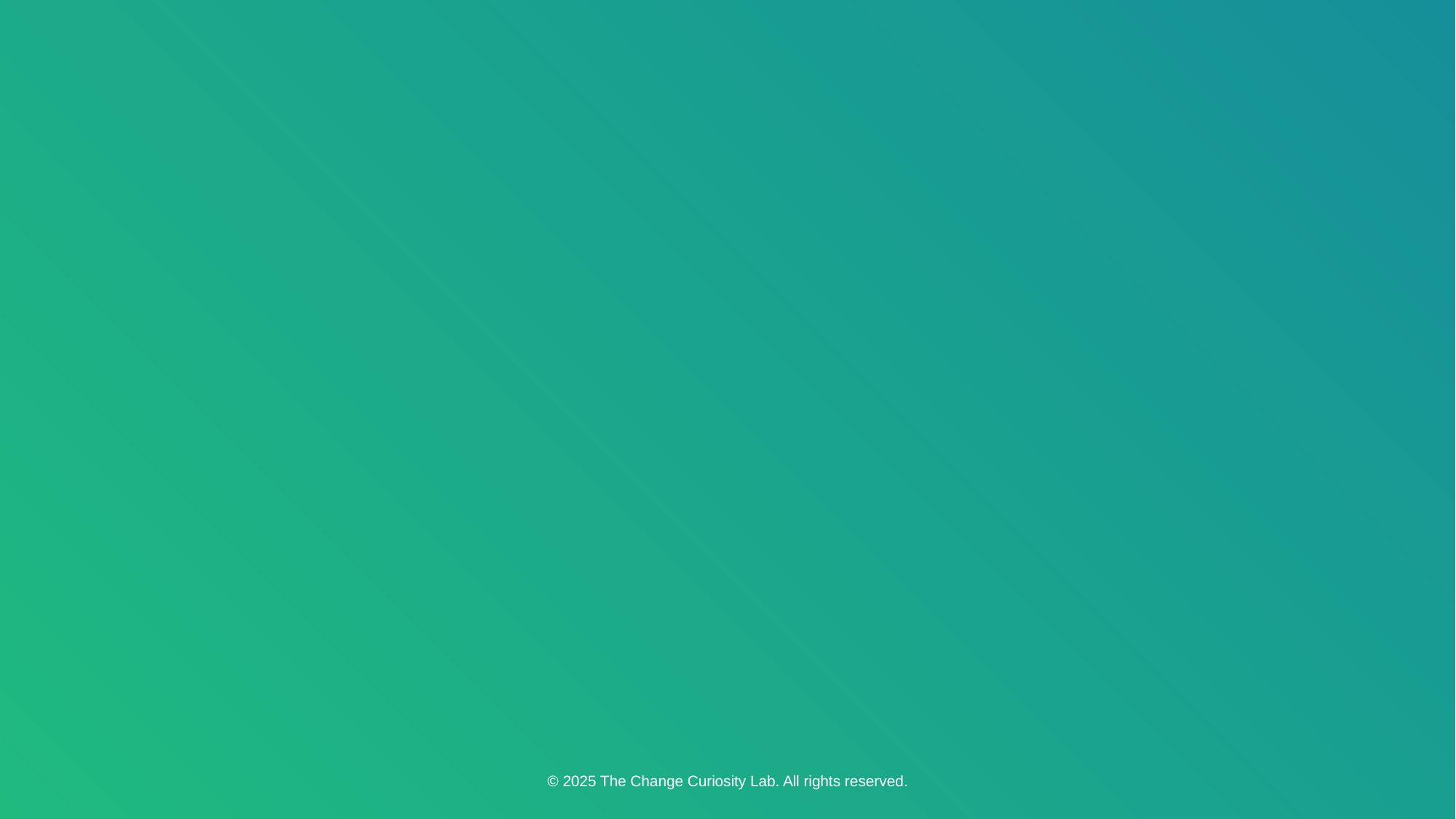

© 2025 The Change Curiosity Lab. All rights reserved.